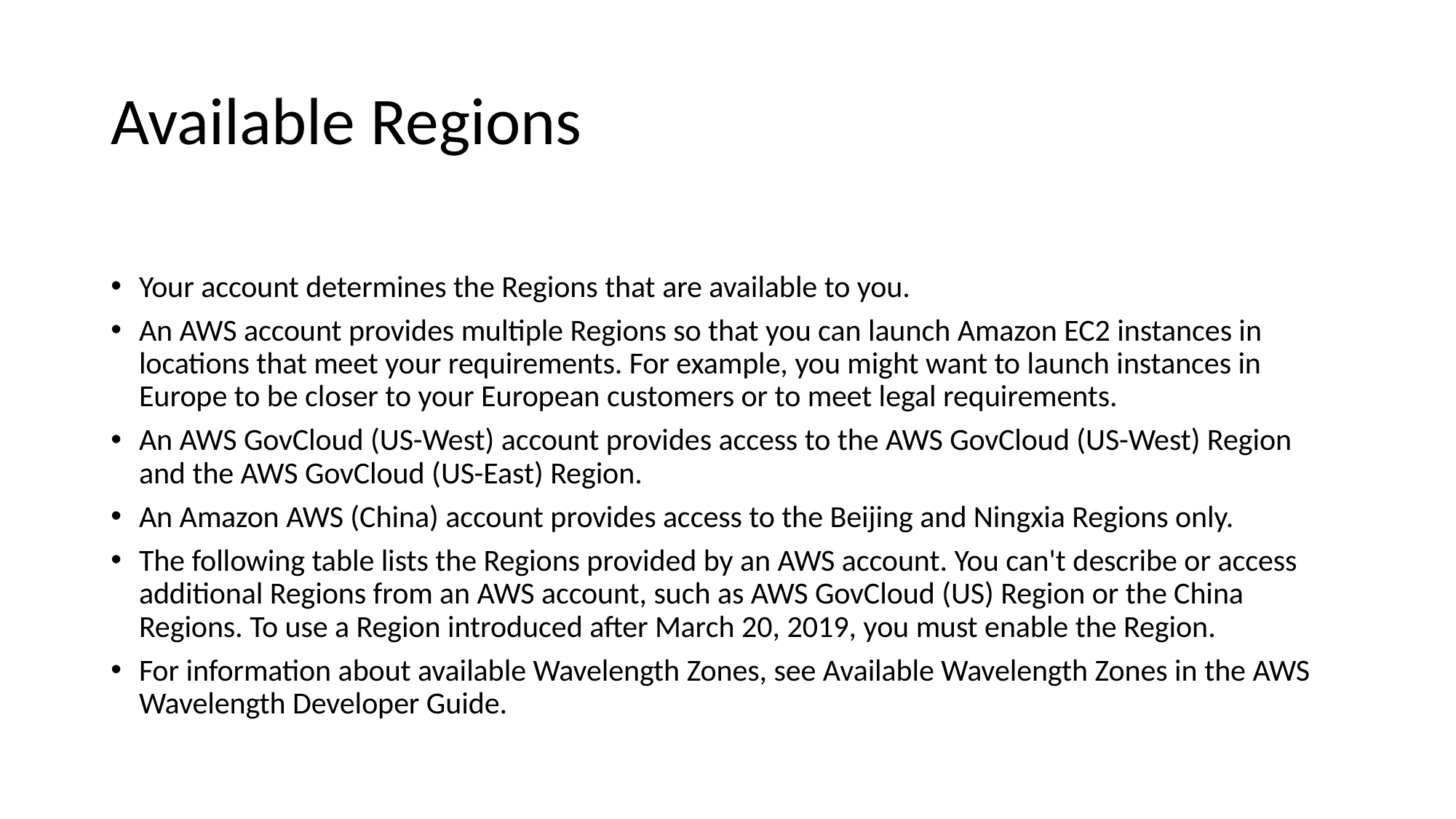

# Available Regions

Your account determines the Regions that are available to you.
An AWS account provides multiple Regions so that you can launch Amazon EC2 instances in locations that meet your requirements. For example, you might want to launch instances in Europe to be closer to your European customers or to meet legal requirements.
An AWS GovCloud (US-West) account provides access to the AWS GovCloud (US-West) Region and the AWS GovCloud (US-East) Region.
An Amazon AWS (China) account provides access to the Beijing and Ningxia Regions only.
The following table lists the Regions provided by an AWS account. You can't describe or access additional Regions from an AWS account, such as AWS GovCloud (US) Region or the China Regions. To use a Region introduced after March 20, 2019, you must enable the Region.
For information about available Wavelength Zones, see Available Wavelength Zones in the AWS Wavelength Developer Guide.